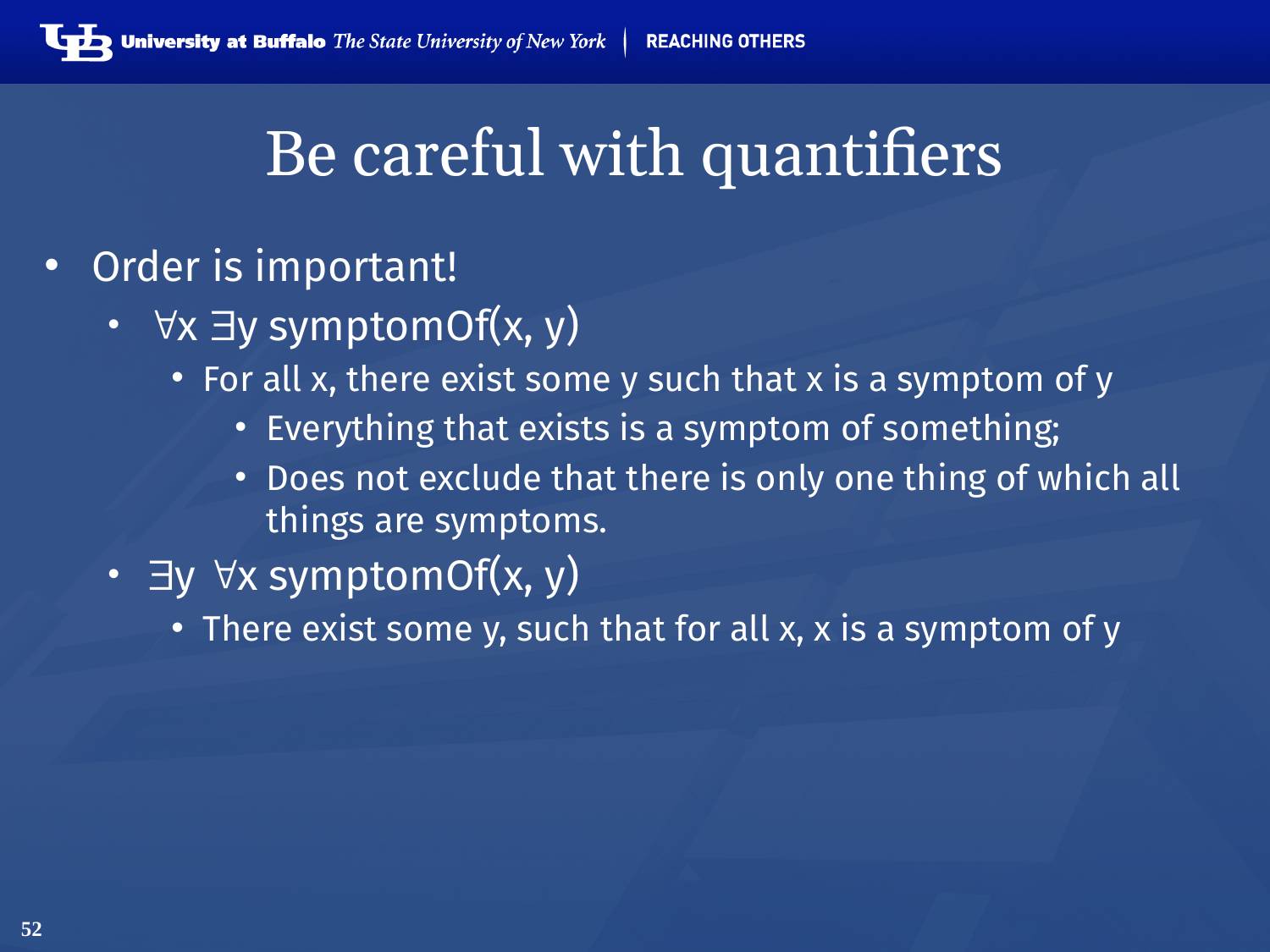

# Be careful with quantifiers
Order is important!
∀x ∃y symptomOf(x, y)
For all x, there exist some y such that x is a symptom of y
Everything that exists is a symptom of something;
Does not exclude that there is only one thing of which all things are symptoms.
∃y ∀x symptomOf(x, y)
There exist some y, such that for all x, x is a symptom of y

52